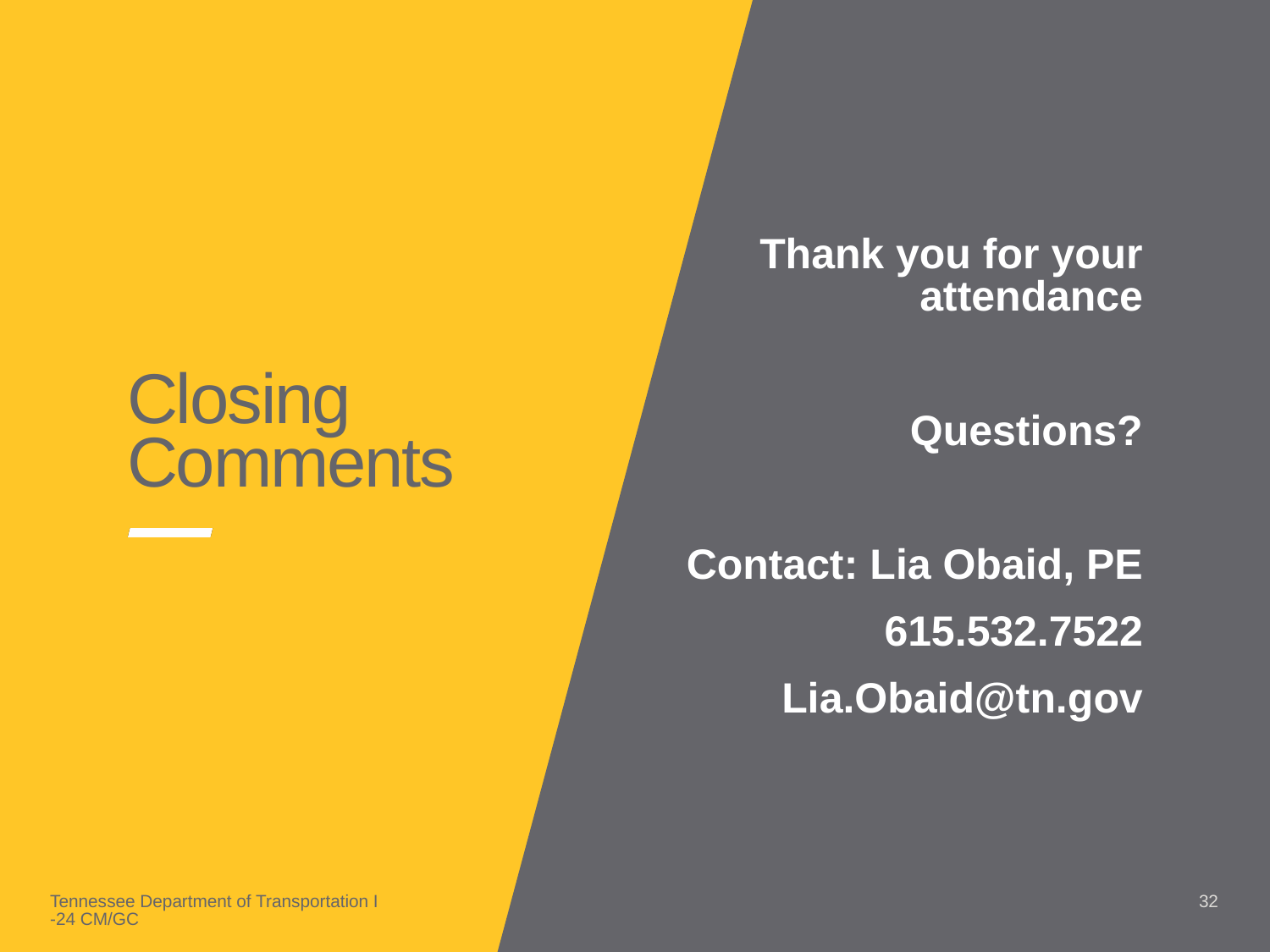

Thank you for your attendance

Questions?

Contact: Lia Obaid, PE
615.532.7522
Lia.Obaid@tn.gov
# Closing Comments
Tennessee Department of Transportation I-24 CM/GC
32